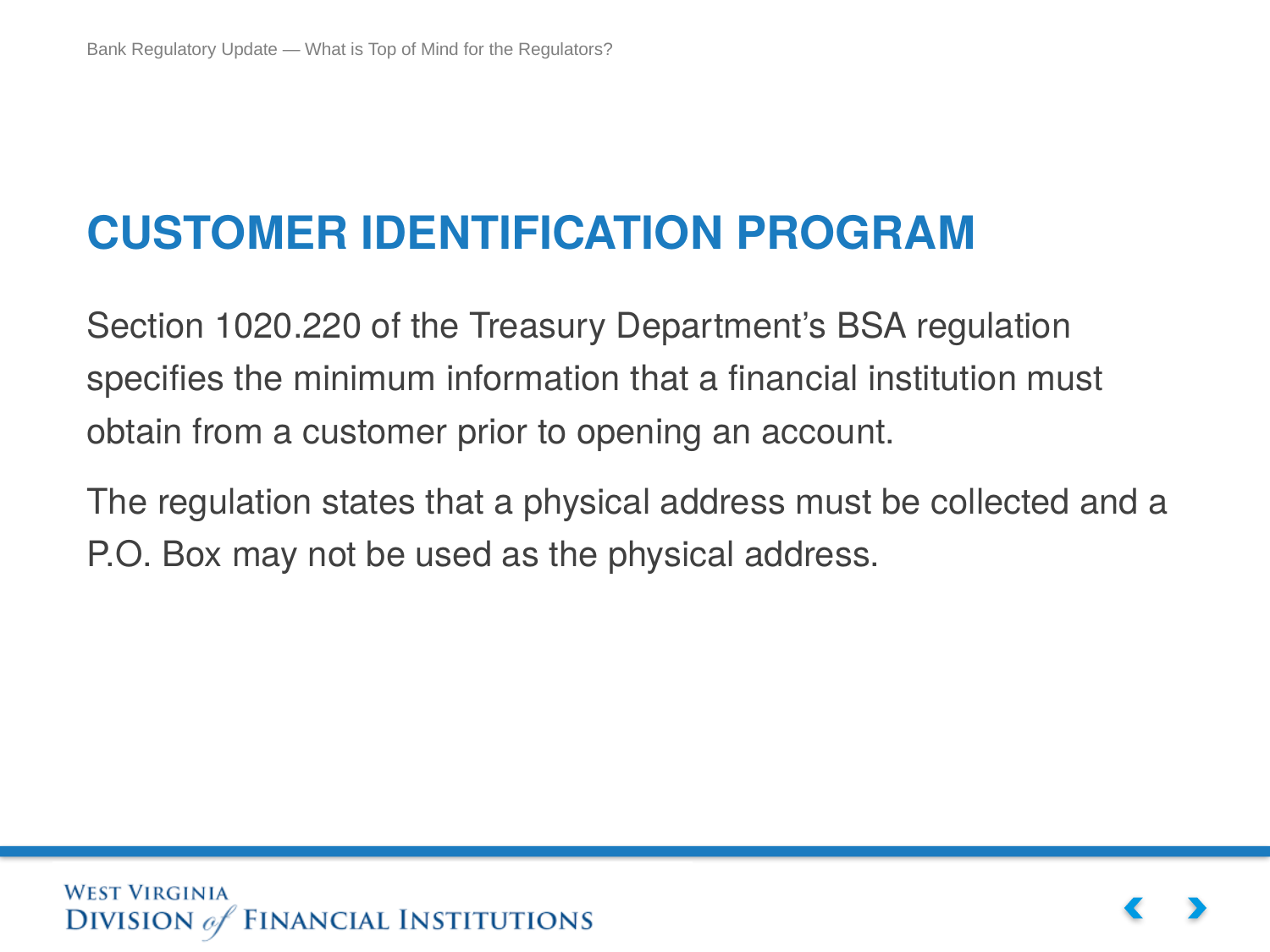

# CUSTOMER IDENTIFICATION PROGRAM
Section 1020.220 of the Treasury Department’s BSA regulation specifies the minimum information that a financial institution must obtain from a customer prior to opening an account.
The regulation states that a physical address must be collected and a P.O. Box may not be used as the physical address.